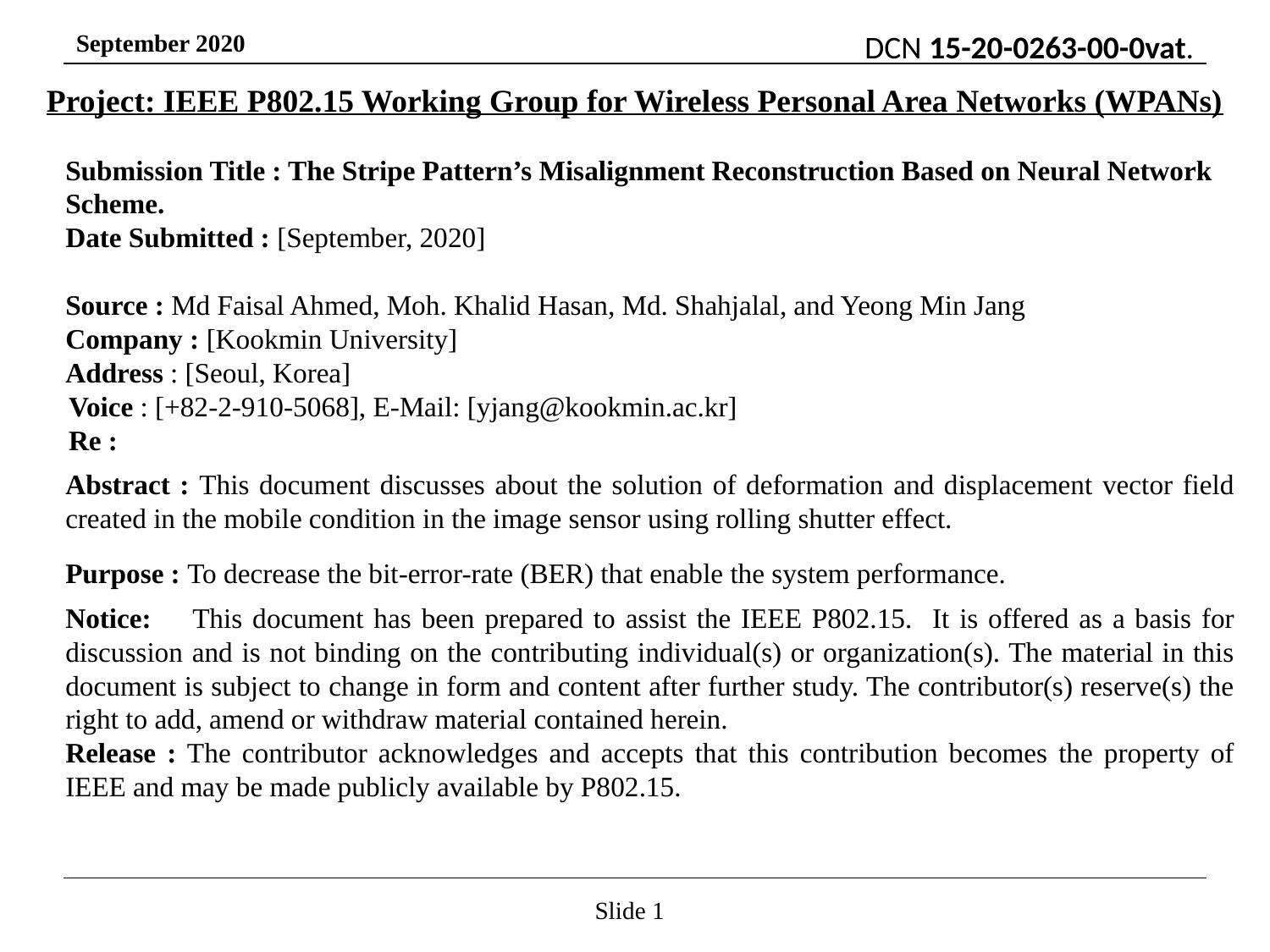

Project: IEEE P802.15 Working Group for Wireless Personal Area Networks (WPANs)

Submission Title : The Stripe Pattern’s Misalignment Reconstruction Based on Neural Network Scheme.
Date Submitted : [September, 2020]

Source : Md Faisal Ahmed, Moh. Khalid Hasan, Md. Shahjalal, and Yeong Min Jang
Company : [Kookmin University]
     Address : [Seoul, Korea]
     Voice : [+82-2-910-5068], E-Mail: [yjang@kookmin.ac.kr]
     Re :
Abstract : This document discusses about the solution of deformation and displacement vector field created in the mobile condition in the image sensor using rolling shutter effect.
Purpose : To decrease the bit-error-rate (BER) that enable the system performance.
Notice:	This document has been prepared to assist the IEEE P802.15.  It is offered as a basis for discussion and is not binding on the contributing individual(s) or organization(s). The material in this document is subject to change in form and content after further study. The contributor(s) reserve(s) the right to add, amend or withdraw material contained herein.
Release : The contributor acknowledges and accepts that this contribution becomes the property of IEEE and may be made publicly available by P802.15.
Slide 1